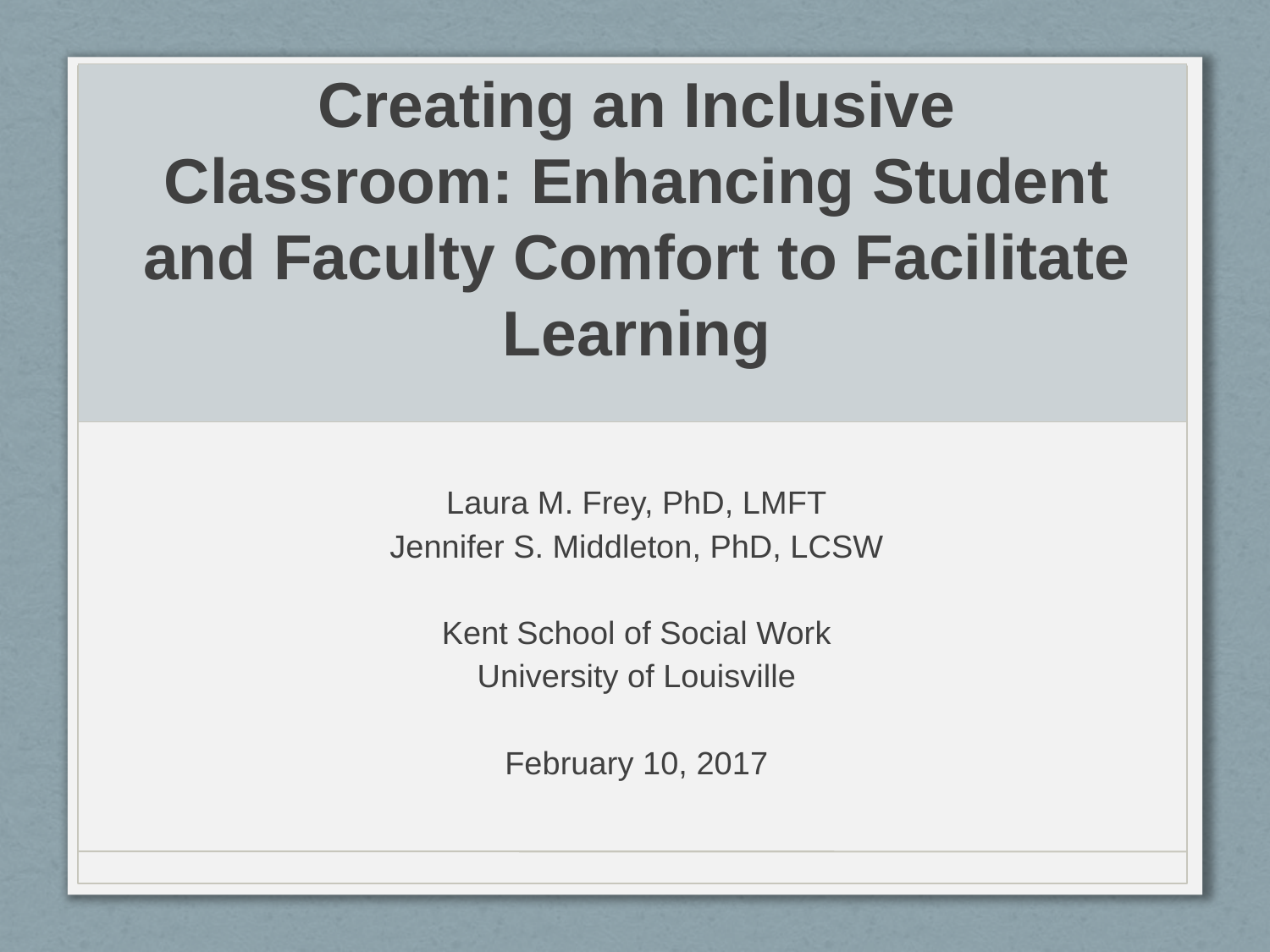

# Creating an Inclusive Classroom: Enhancing Student and Faculty Comfort to Facilitate Learning
Laura M. Frey, PhD, LMFT
Jennifer S. Middleton, PhD, LCSW

Kent School of Social Work
University of Louisville

February 10, 2017